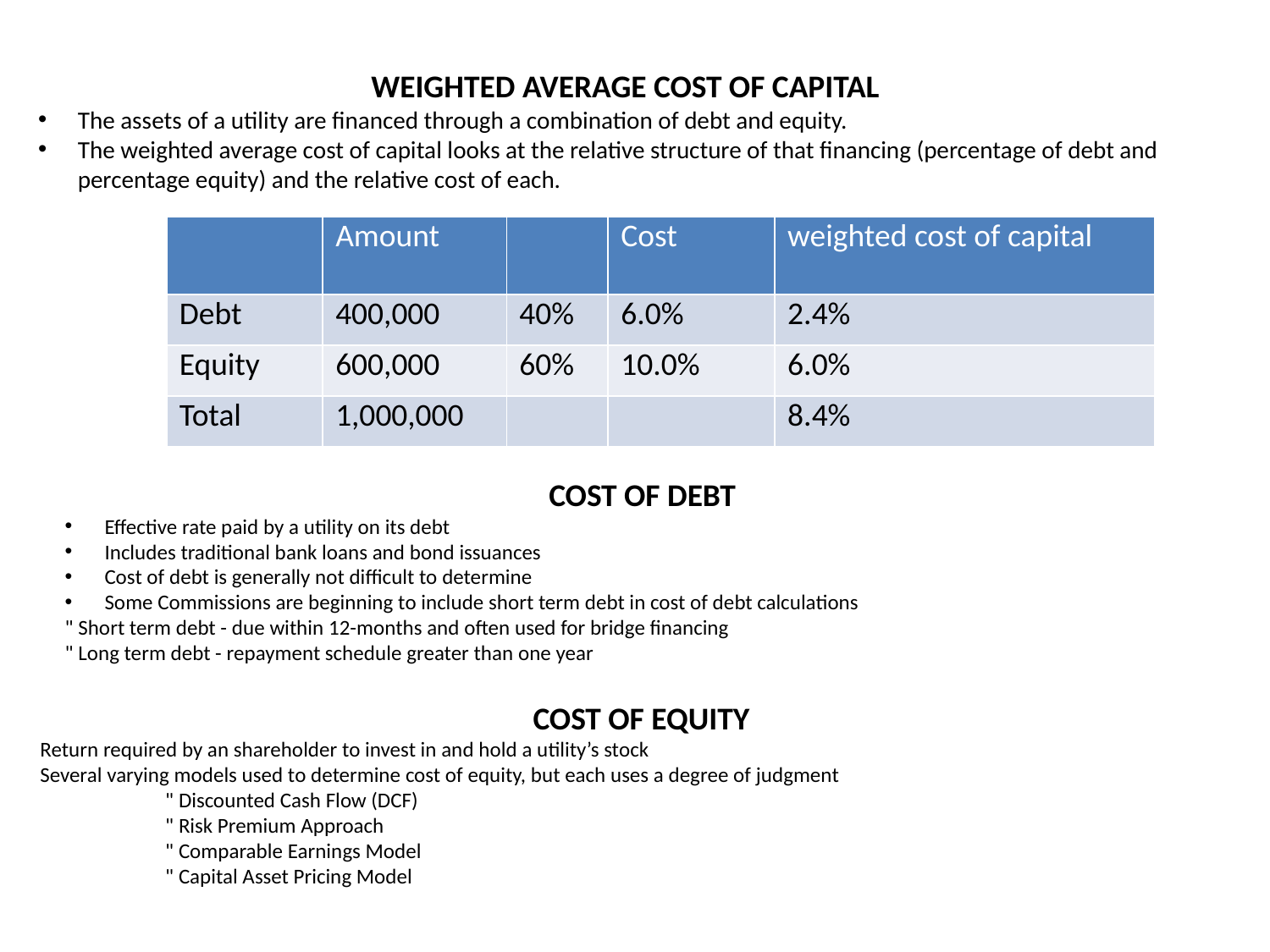

WEIGHTED AVERAGE COST OF CAPITAL
The assets of a utility are financed through a combination of debt and equity.
The weighted average cost of capital looks at the relative structure of that financing (percentage of debt and percentage equity) and the relative cost of each.

|  | Amount |  | Cost | weighted cost of capital |
| --- | --- | --- | --- | --- |
| Debt | 400,000 | 40% | 6.0% | 2.4% |
| Equity | 600,000 | 60% | 10.0% | 6.0% |
| Total | 1,000,000 |  |  | 8.4% |
COST OF DEBT
Effective rate paid by a utility on its debt
Includes traditional bank loans and bond issuances
Cost of debt is generally not difficult to determine
Some Commissions are beginning to include short term debt in cost of debt calculations
" Short term debt - due within 12-months and often used for bridge financing
" Long term debt - repayment schedule greater than one year
COST OF EQUITY
Return required by an shareholder to invest in and hold a utility’s stock
Several varying models used to determine cost of equity, but each uses a degree of judgment
" Discounted Cash Flow (DCF)
" Risk Premium Approach
" Comparable Earnings Model
" Capital Asset Pricing Model